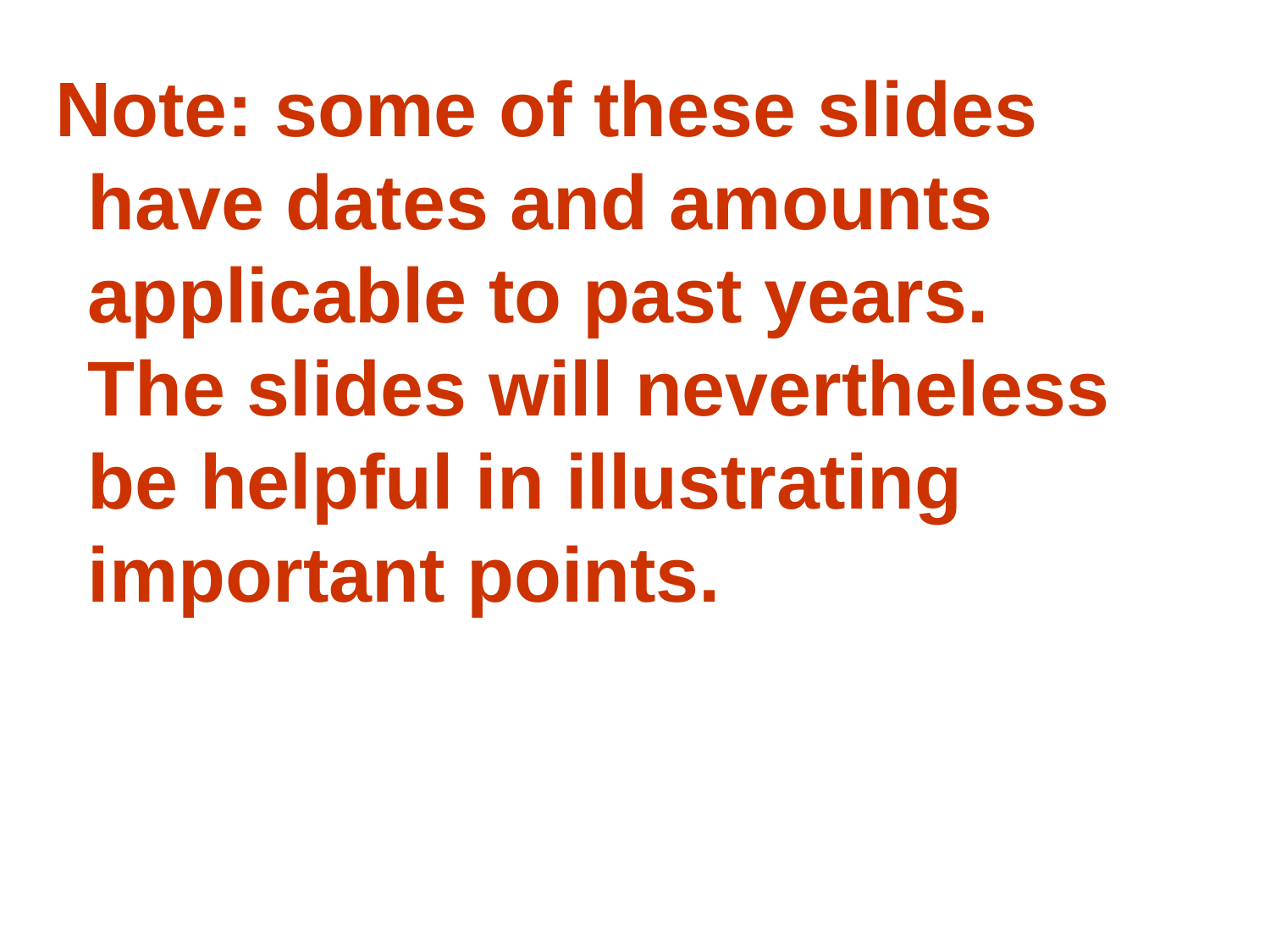

Note: some of these slides have dates and amounts applicable to past years.
The slides will nevertheless be helpful in illustrating important points.